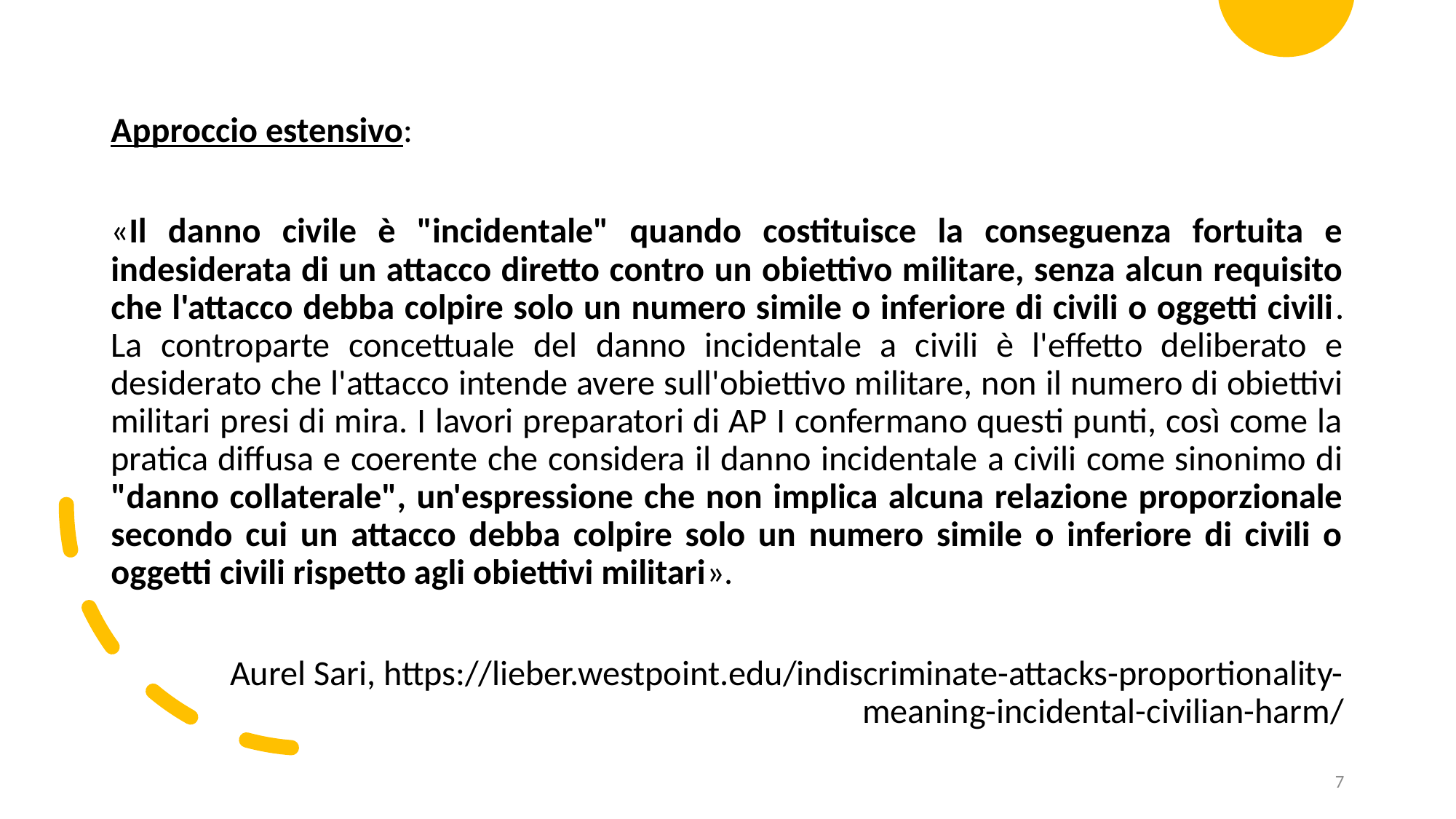

Approccio estensivo:

«Il danno civile è "incidentale" quando costituisce la conseguenza fortuita e indesiderata di un attacco diretto contro un obiettivo militare, senza alcun requisito che l'attacco debba colpire solo un numero simile o inferiore di civili o oggetti civili. La controparte concettuale del danno incidentale a civili è l'effetto deliberato e desiderato che l'attacco intende avere sull'obiettivo militare, non il numero di obiettivi militari presi di mira. I lavori preparatori di AP I confermano questi punti, così come la pratica diffusa e coerente che considera il danno incidentale a civili come sinonimo di "danno collaterale", un'espressione che non implica alcuna relazione proporzionale secondo cui un attacco debba colpire solo un numero simile o inferiore di civili o oggetti civili rispetto agli obiettivi militari».

Aurel Sari, https://lieber.westpoint.edu/indiscriminate-attacks-proportionality-meaning-incidental-civilian-harm/

7